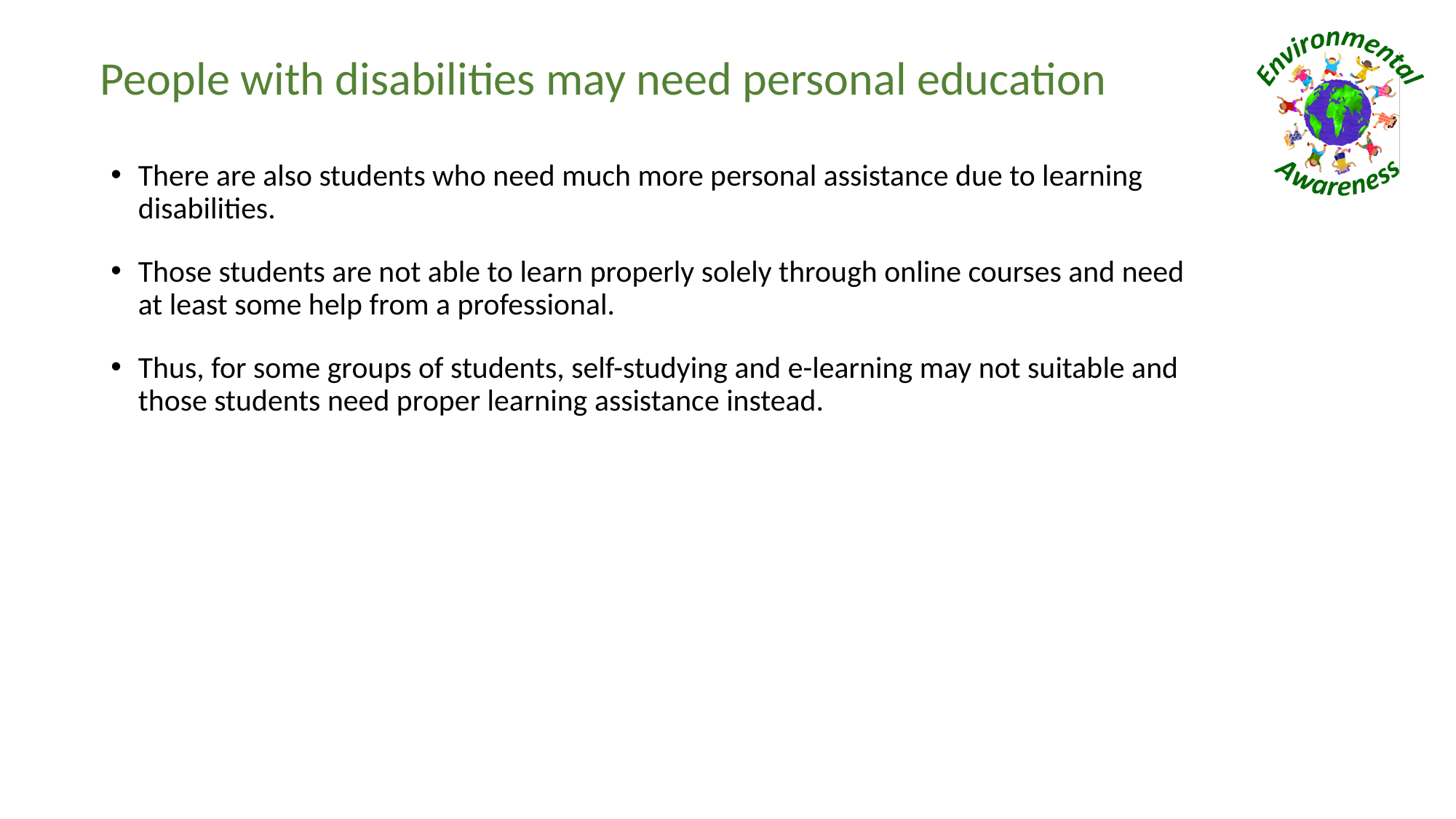

# People with disabilities may need personal education
There are also students who need much more personal assistance due to learning disabilities.
Those students are not able to learn properly solely through online courses and need at least some help from a professional.
Thus, for some groups of students, self-studying and e-learning may not suitable and those students need proper learning assistance instead.